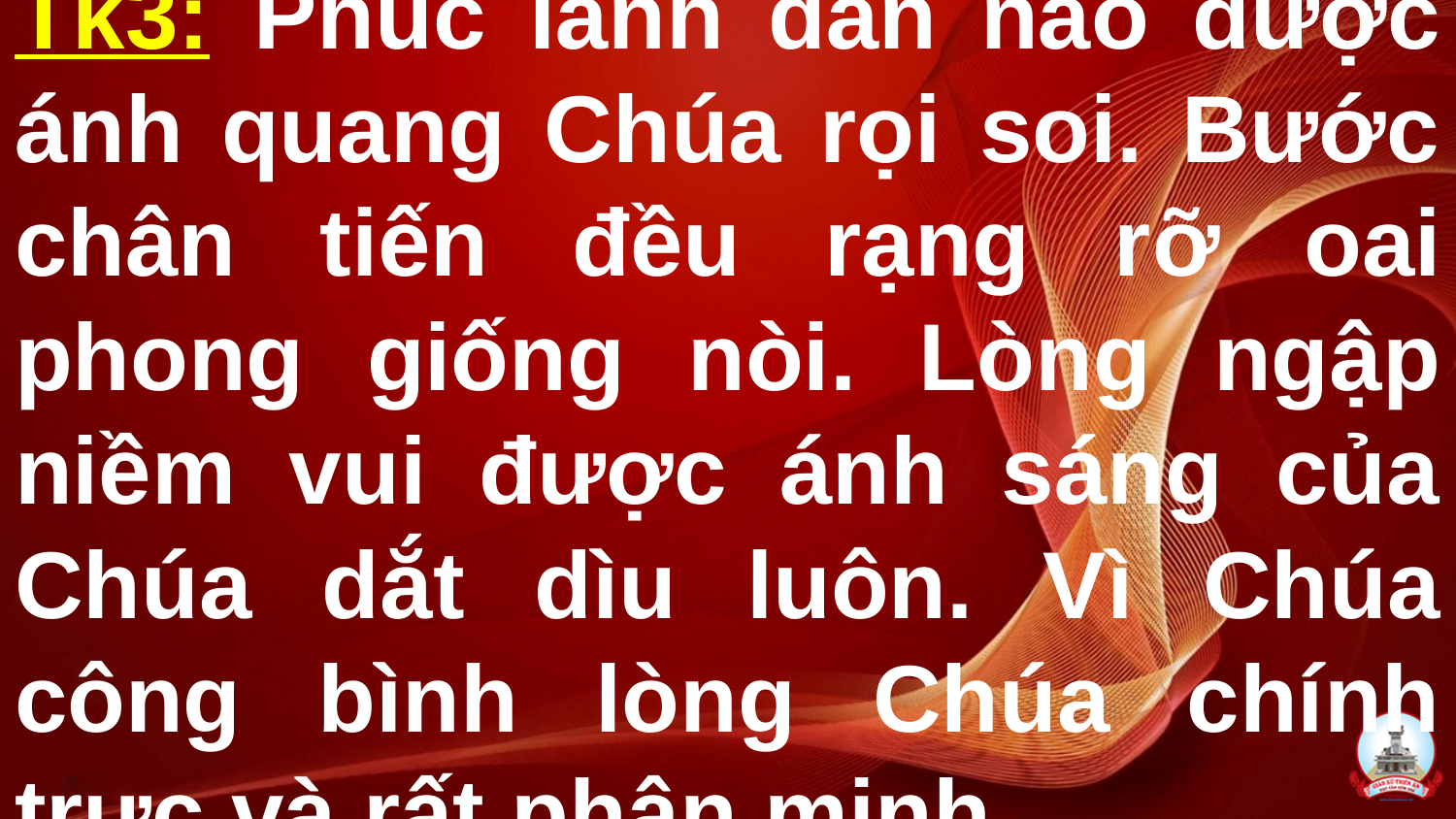

# Tk3: Phúc lành dân nào được ánh quang Chúa rọi soi. Bước chân tiến đều rạng rỡ oai phong giống nòi. Lòng ngập niềm vui được ánh sáng của Chúa dắt dìu luôn. Vì Chúa công bình lòng Chúa chính trực và rất phân minh.